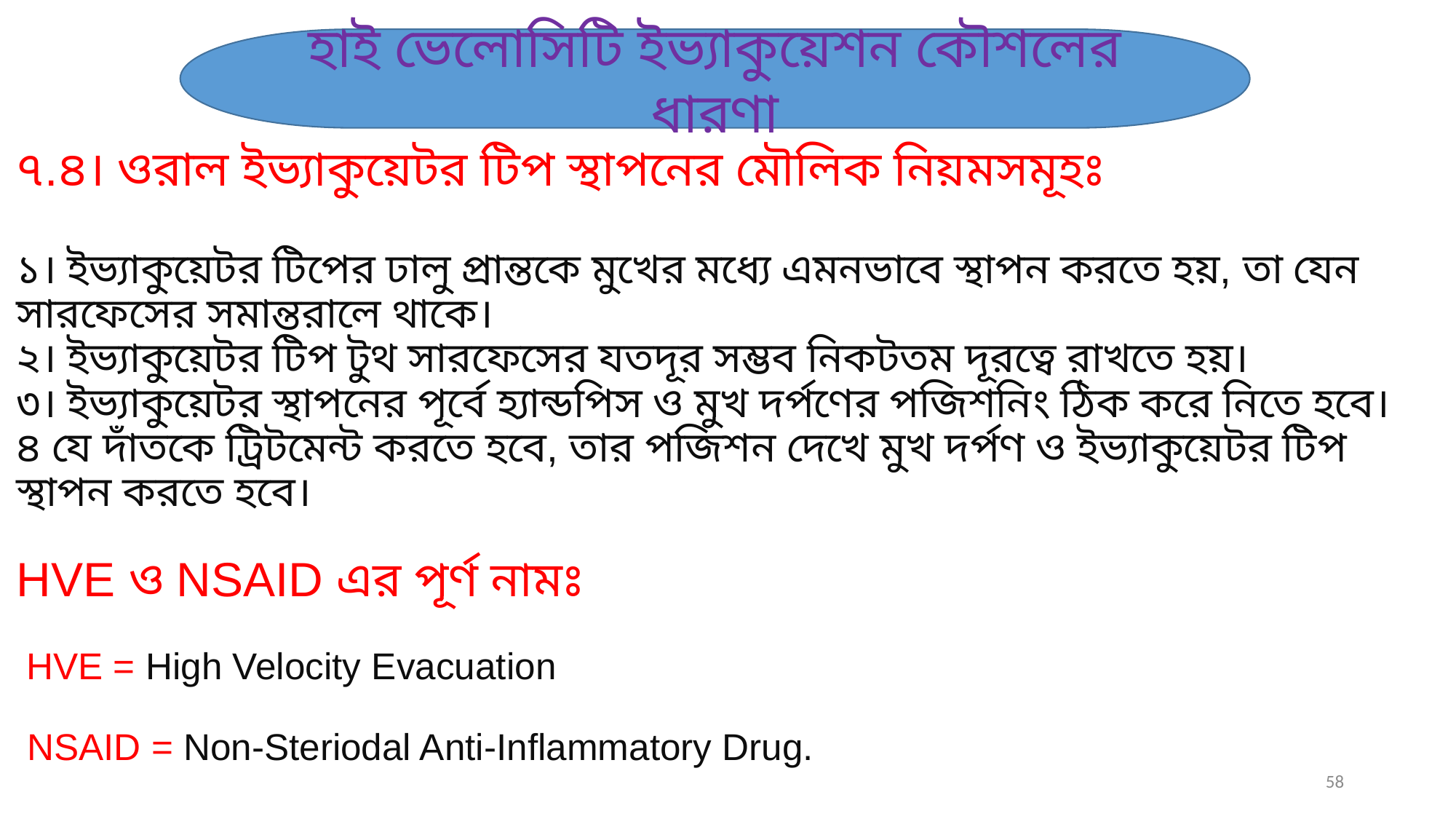

হাই ভেলোসিটি ইভ্যাকুয়েশন কৌশলের ধারণা
# ৭.৪। ওরাল ইভ্যাকুয়েটর টিপ স্থাপনের মৌলিক নিয়মসমূহঃ ১। ইভ্যাকুয়েটর টিপের ঢালু প্রান্তকে মুখের মধ্যে এমনভাবে স্থাপন করতে হয়, তা যেন সারফেসের সমান্তরালে থাকে। ২। ইভ্যাকুয়েটর টিপ টুথ সারফেসের যতদূর সম্ভব নিকটতম দূরত্বে রাখতে হয়। ৩। ইভ্যাকুয়েটর স্থাপনের পূর্বে হ্যান্ডপিস ও মুখ দর্পণের পজিশনিং ঠিক করে নিতে হবে। ৪ যে দাঁতকে ট্রিটমেন্ট করতে হবে, তার পজিশন দেখে মুখ দর্পণ ও ইভ্যাকুয়েটর টিপ স্থাপন করতে হবে। HVE ও NSAID এর পূর্ণ নামঃ HVE = High Velocity Evacuation NSAID = Non-Steriodal Anti-Inflammatory Drug.
58